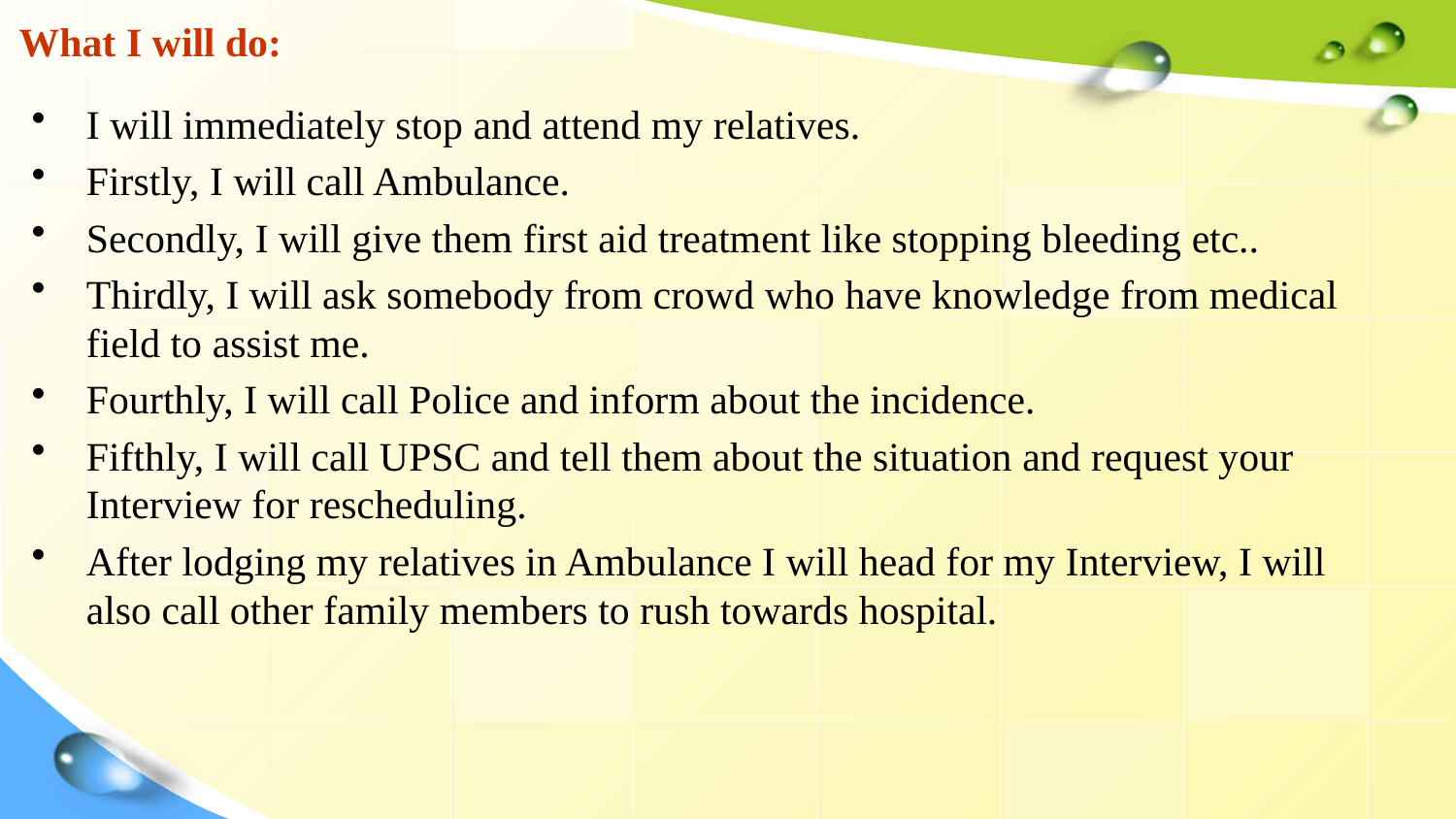

# What I will do:
I will immediately stop and attend my relatives.
Firstly, I will call Ambulance.
Secondly, I will give them first aid treatment like stopping bleeding etc..
Thirdly, I will ask somebody from crowd who have knowledge from medical field to assist me.
Fourthly, I will call Police and inform about the incidence.
Fifthly, I will call UPSC and tell them about the situation and request your Interview for rescheduling.
After lodging my relatives in Ambulance I will head for my Interview, I will also call other family members to rush towards hospital.